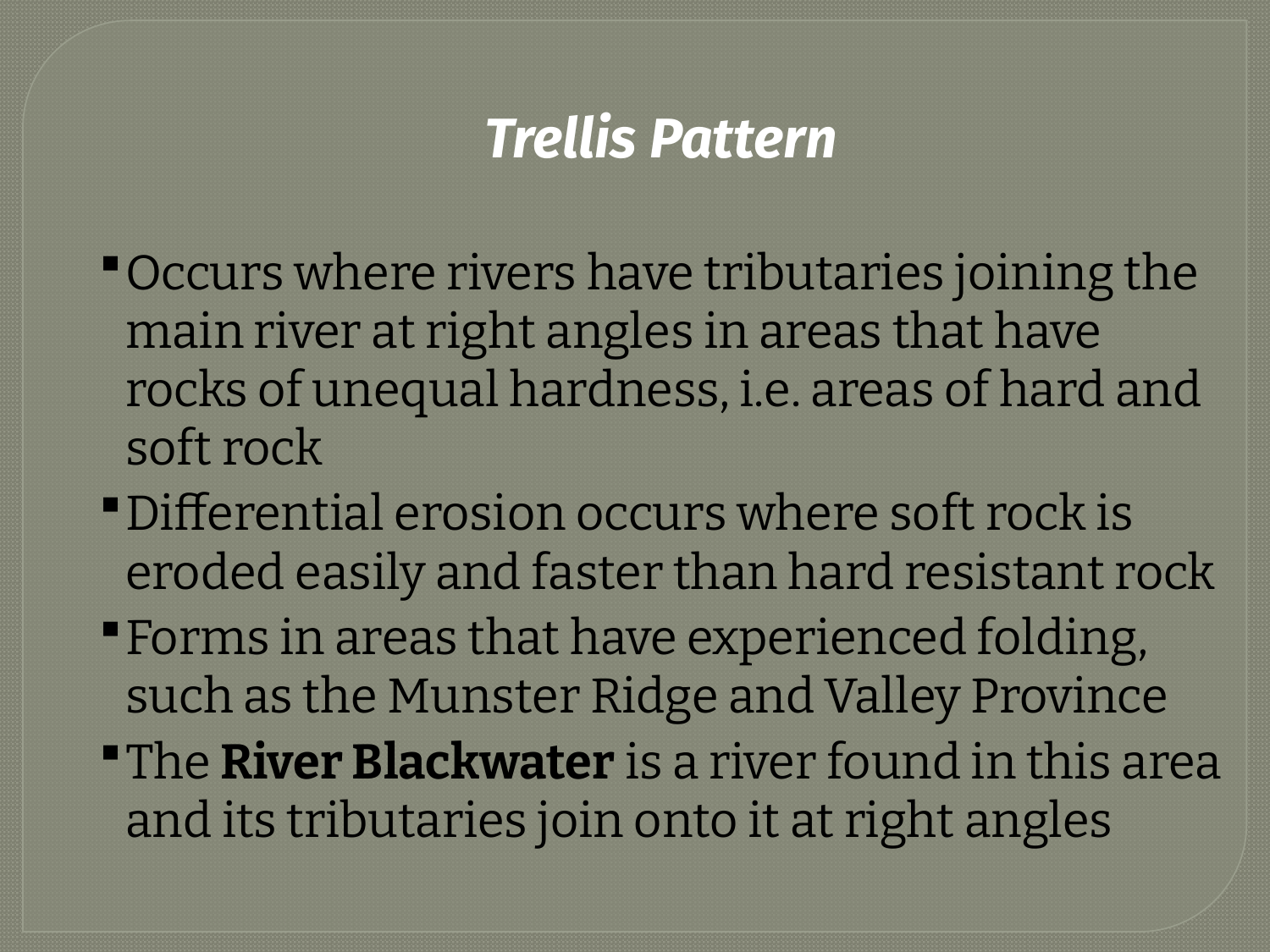

Trellis Pattern

Occurs where rivers have tributaries joining the main river at right angles in areas that have rocks of unequal hardness, i.e. areas of hard and soft rock
Differential erosion occurs where soft rock is eroded easily and faster than hard resistant rock
Forms in areas that have experienced folding, such as the Munster Ridge and Valley Province
The River Blackwater is a river found in this area and its tributaries join onto it at right angles